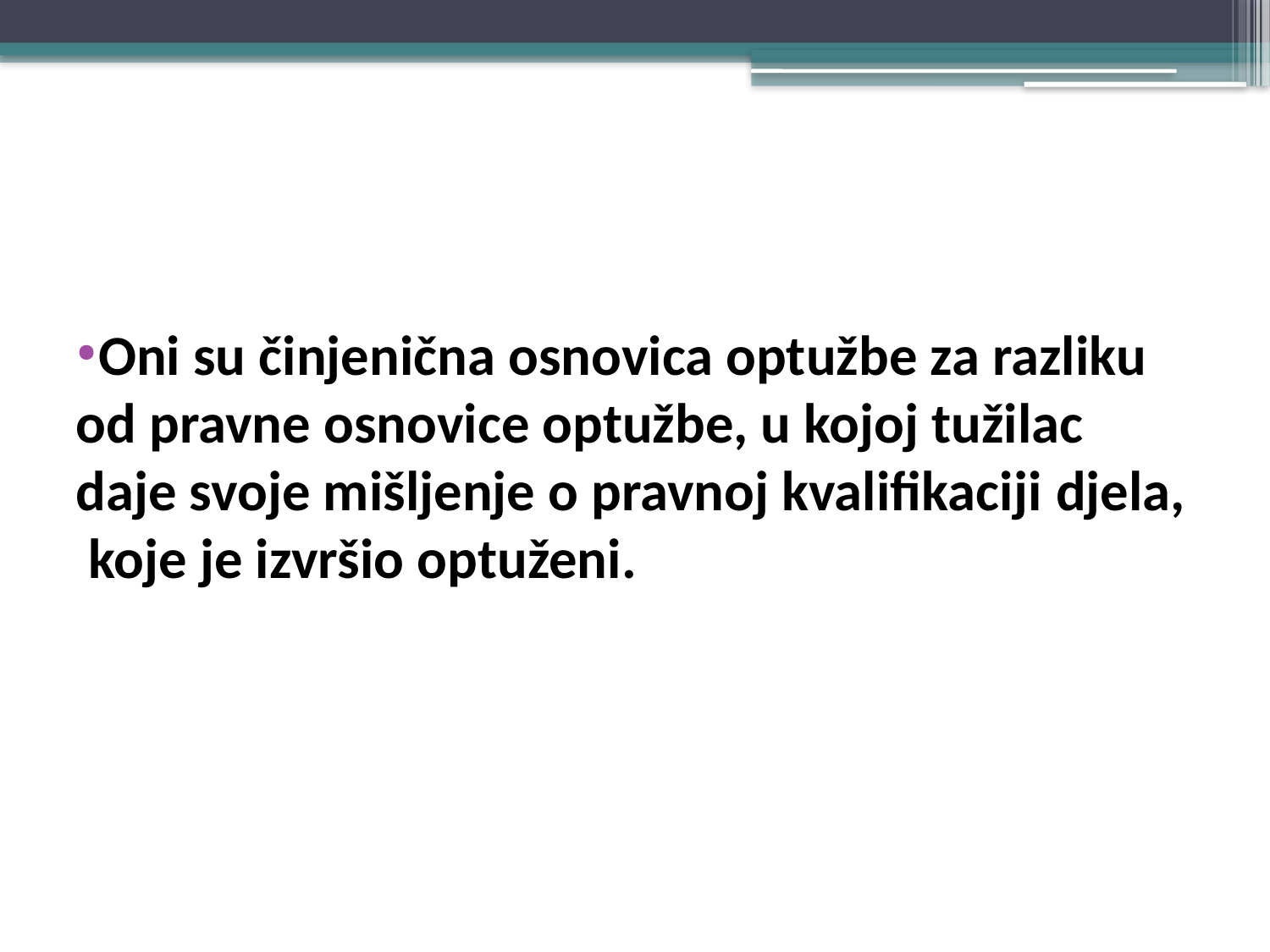

#
Oni su činjenična osnovica optužbe za razliku od pravne osnovice optužbe, u kojoj tužilac daje svoje mišljenje o pravnoj kvalifikaciji djela,  koje je izvršio optuženi.